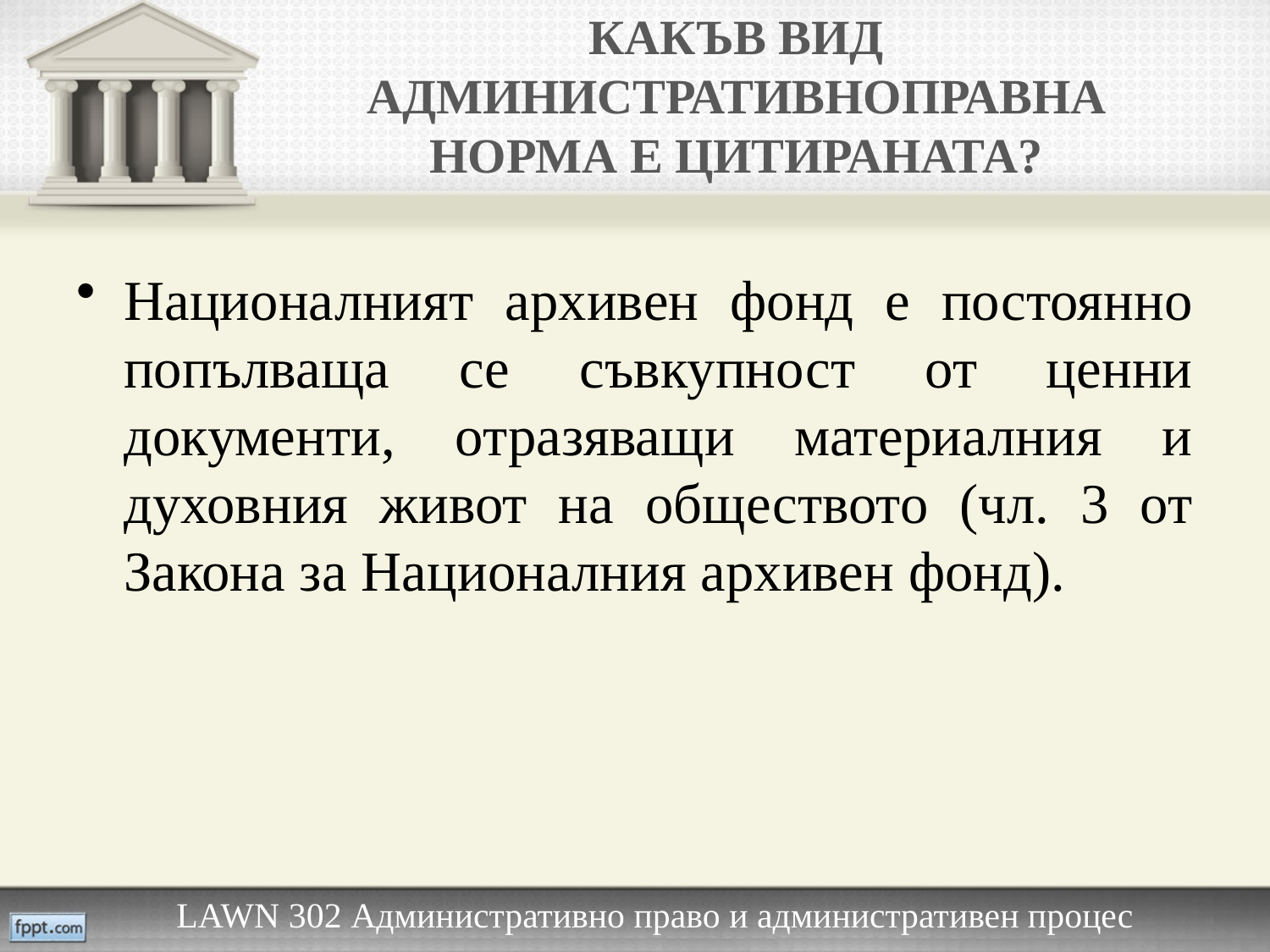

# КАКЪВ ВИД АДМИНИСТРАТИВНОПРАВНА НОРМА Е ЦИТИРАНАТА?
Националният архивен фонд е постоянно попълваща се съвкупност от ценни документи, отразяващи материалния и духовния живот на обществото (чл. 3 от Закона за Националния архивен фонд).
LAWN 302 Административно право и административен процес